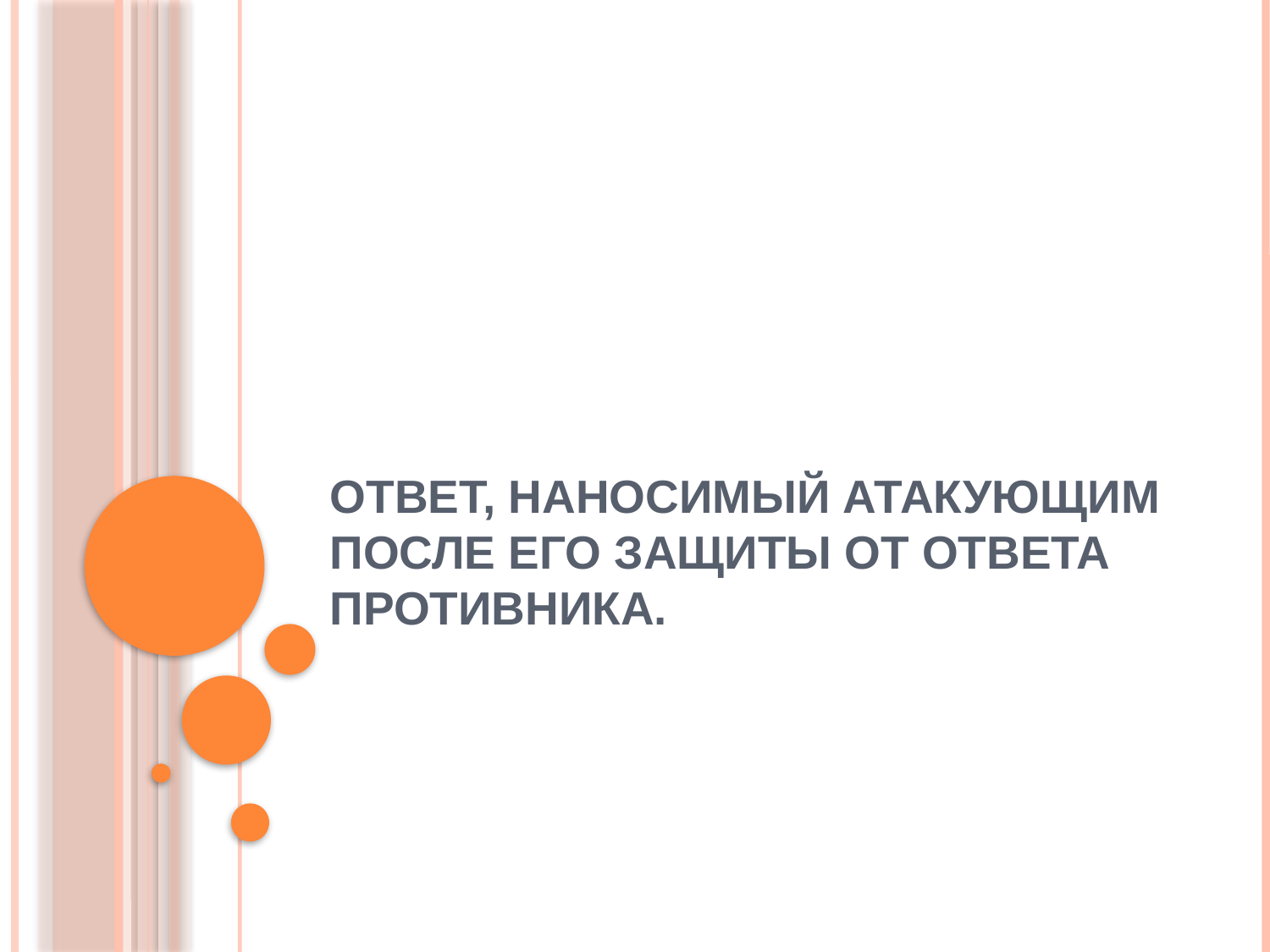

# Ответ, наносимый атакующим после его защиты от ответа противника.